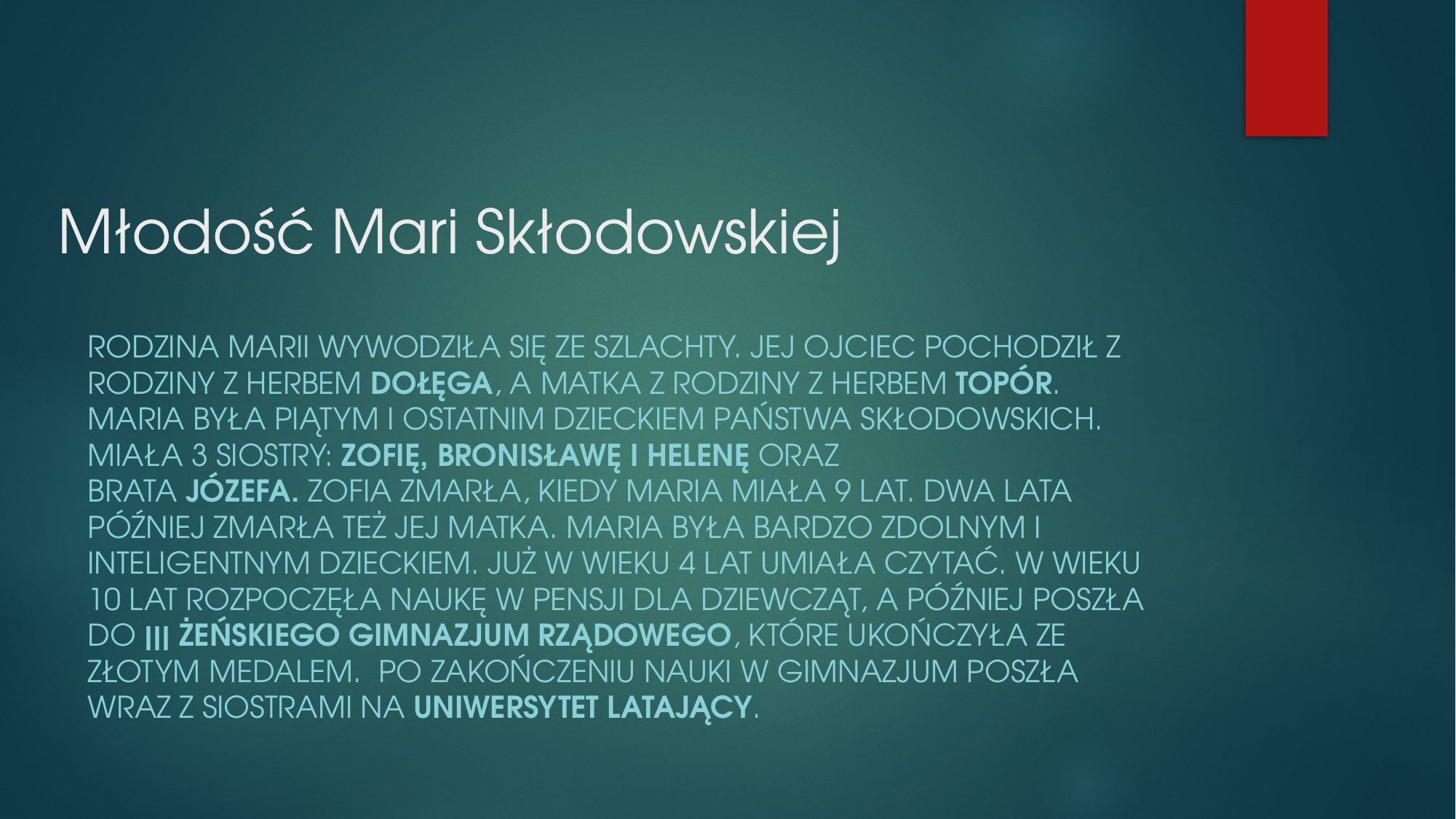

# Młodość Mari Skłodowskiej
Rodzina Marii wywodziła się ze szlachty. Jej ojciec pochodził z rodziny z herbem Dołęga, a matka z rodziny z herbem Topór. Maria była piątym i ostatnim dzieckiem państwa Skłodowskich. Miała 3 siostry: Zofię, Bronisławę i Helenę oraz brata Józefa. Zofia zmarła, kiedy Maria miała 9 lat. Dwa lata później zmarła też jej matka. Maria była bardzo zdolnym i inteligentnym dzieckiem. Już w wieku 4 lat umiała czytać. W wieku 10 lat rozpoczęła naukę w pensji dla dziewcząt, a później poszła do ||| Żeńskiego Gimnazjum Rządowego, które ukończyła ze złotym medalem.  Po zakończeniu nauki w gimnazjum poszła wraz z siostrami na Uniwersytet Latający.